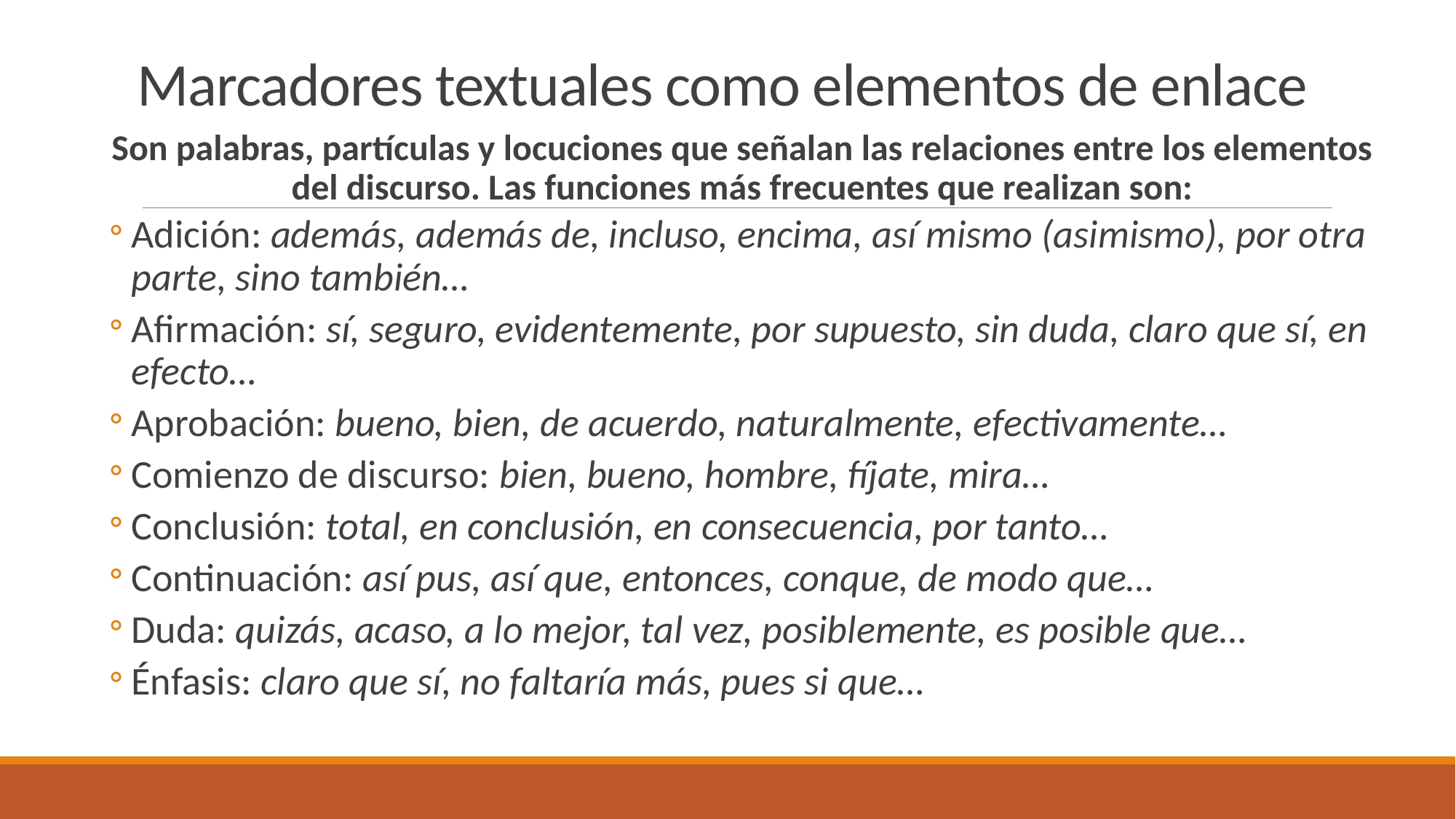

# Marcadores textuales como elementos de enlace
Son palabras, partículas y locuciones que señalan las relaciones entre los elementos del discurso. Las funciones más frecuentes que realizan son:
Adición: además, además de, incluso, encima, así mismo (asimismo), por otra parte, sino también…
Afirmación: sí, seguro, evidentemente, por supuesto, sin duda, claro que sí, en efecto…
Aprobación: bueno, bien, de acuerdo, naturalmente, efectivamente…
Comienzo de discurso: bien, bueno, hombre, fíjate, mira…
Conclusión: total, en conclusión, en consecuencia, por tanto…
Continuación: así pus, así que, entonces, conque, de modo que…
Duda: quizás, acaso, a lo mejor, tal vez, posiblemente, es posible que…
Énfasis: claro que sí, no faltaría más, pues si que…